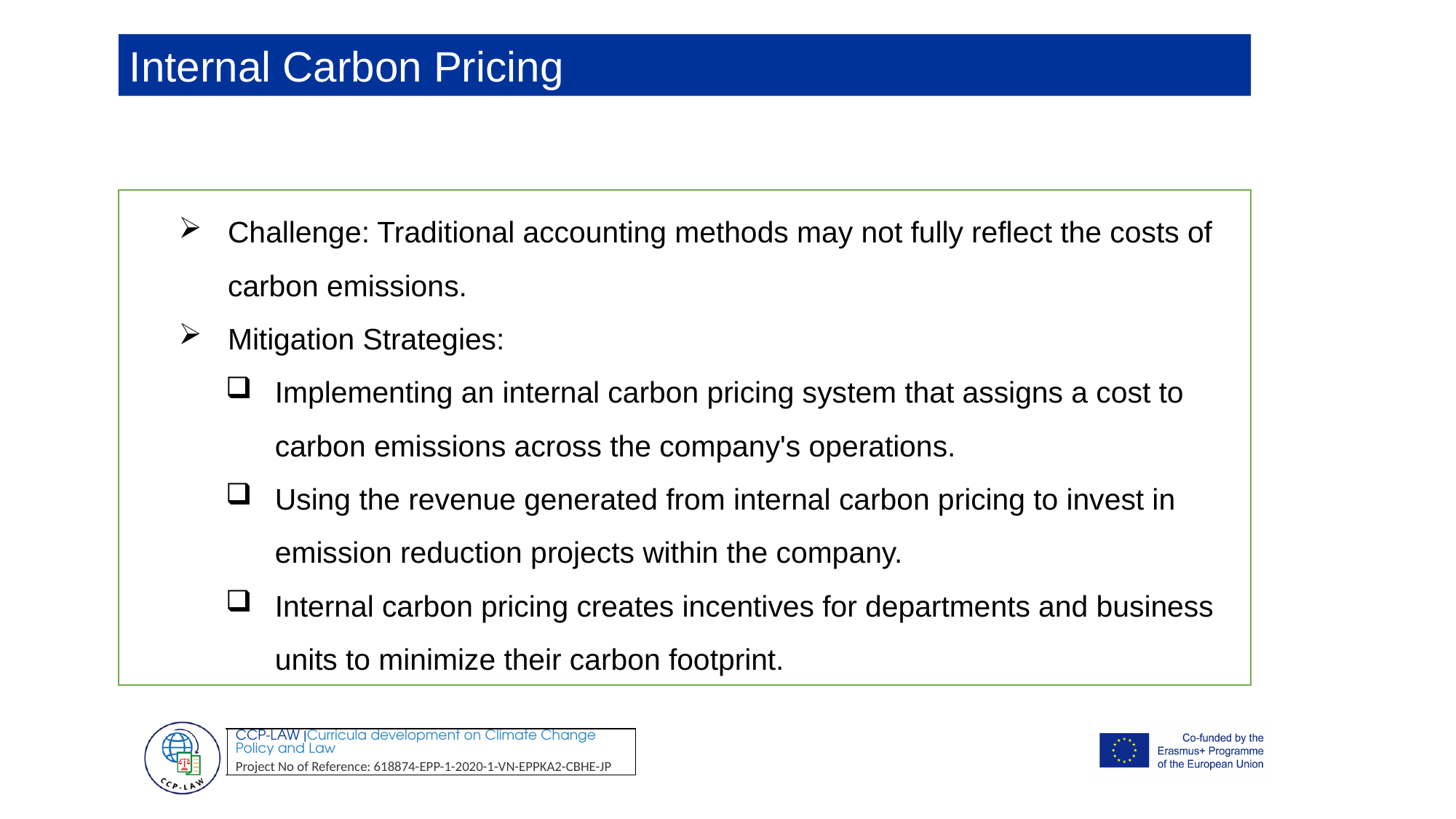

Internal Carbon Pricing
Challenge: Traditional accounting methods may not fully reflect the costs of carbon emissions.
Mitigation Strategies:
Implementing an internal carbon pricing system that assigns a cost to carbon emissions across the company's operations.
Using the revenue generated from internal carbon pricing to invest in emission reduction projects within the company.
Internal carbon pricing creates incentives for departments and business units to minimize their carbon footprint.